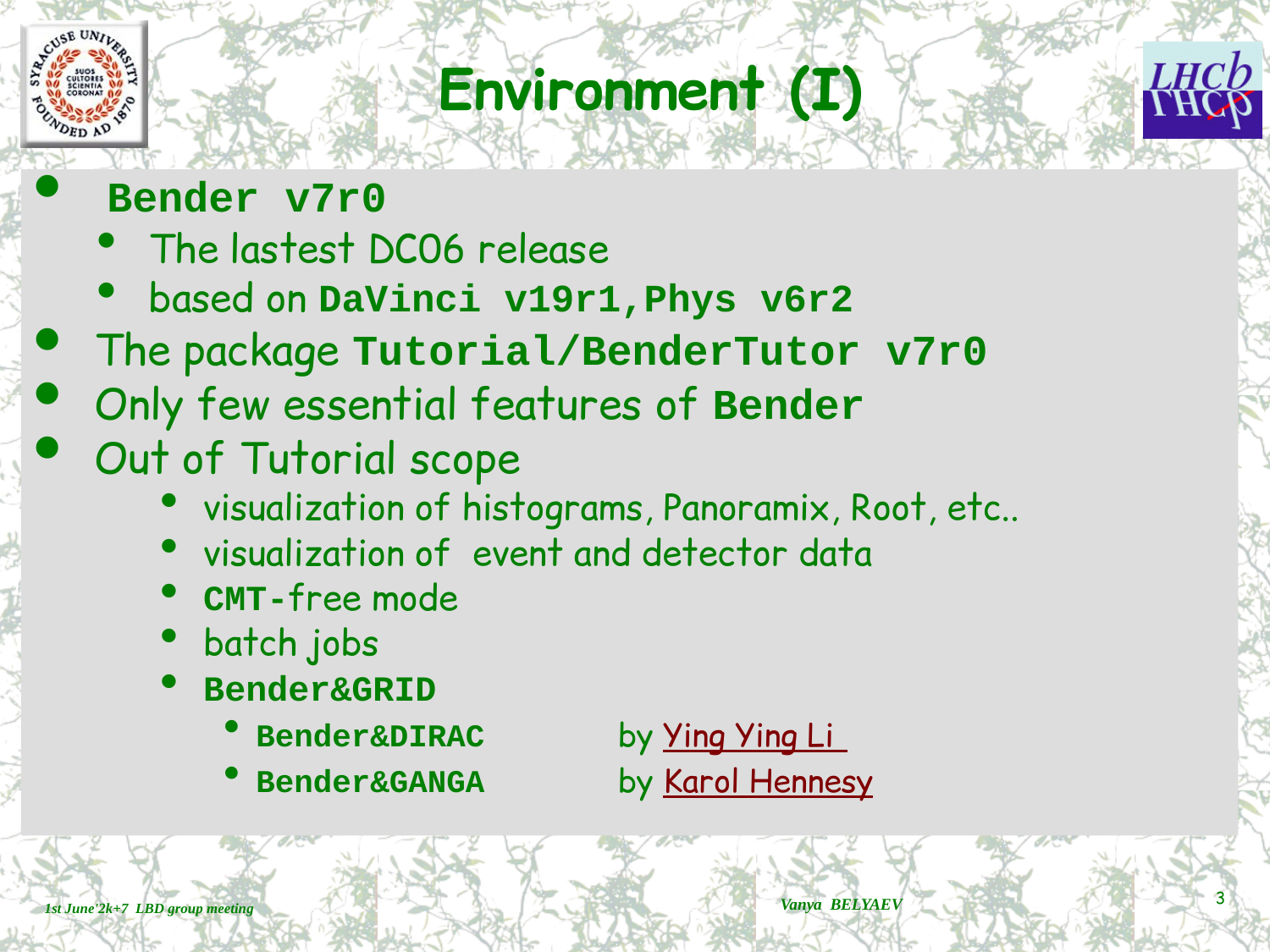

# Environment (I)
 Bender v7r0
 The lastest DC06 release
 based on DaVinci v19r1,Phys v6r2
 The package Tutorial/BenderTutor v7r0
 Only few essential features of Bender
 Out of Tutorial scope
 visualization of histograms, Panoramix, Root, etc..
 visualization of  event and detector data
 CMT-free mode
 batch jobs
 Bender&GRID
Bender&DIRAC       by Ying Ying Li
Bender&GANGA       by Karol Hennesy
Vanya  BELYAEV
3
1st June'2k+7  LBD group meeting